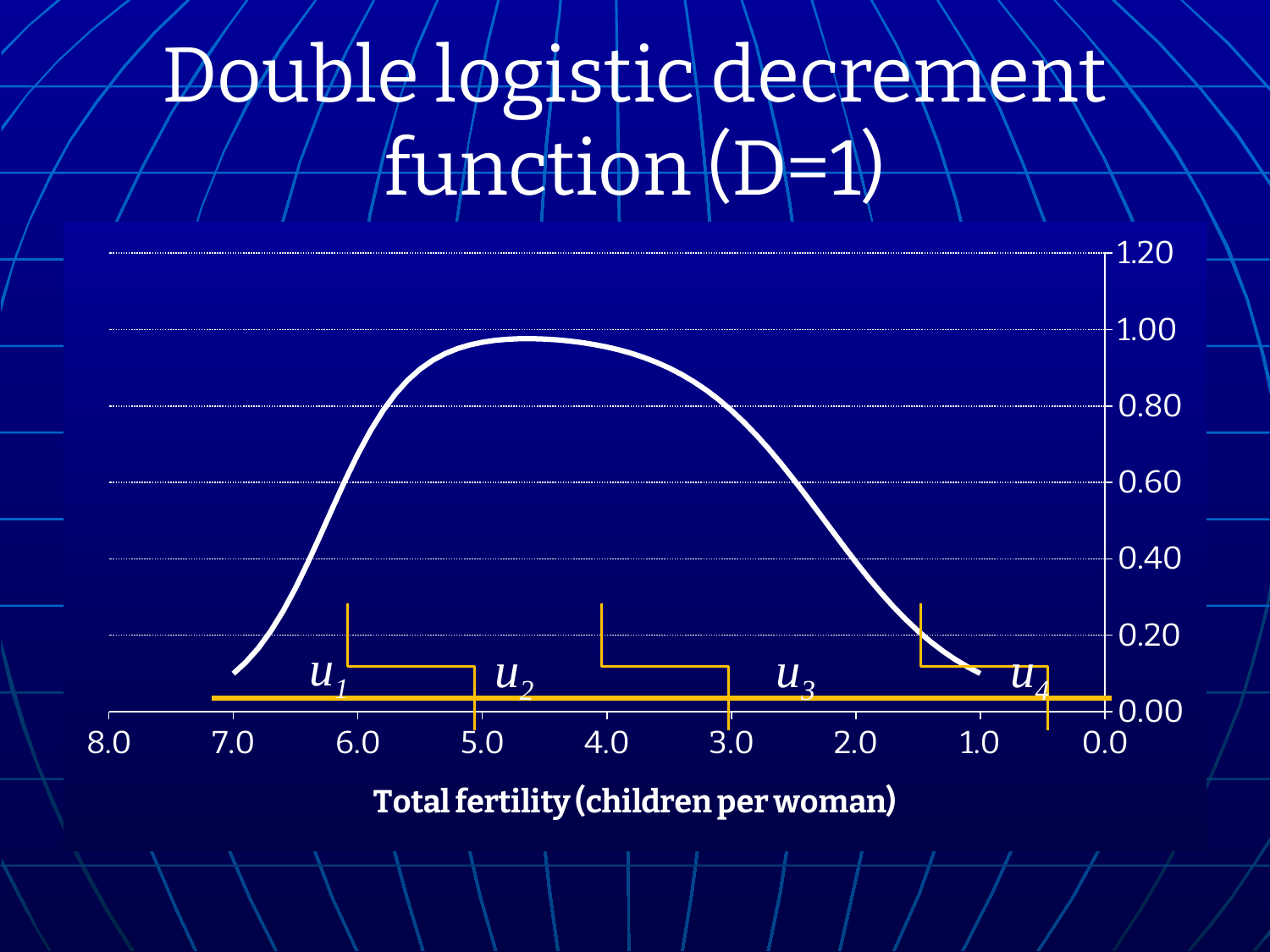

# Double logistic decrement function (D=1)

### Chart

| Category | Y-Values |
|---|---|
 u1
 u2
 u3
 u4